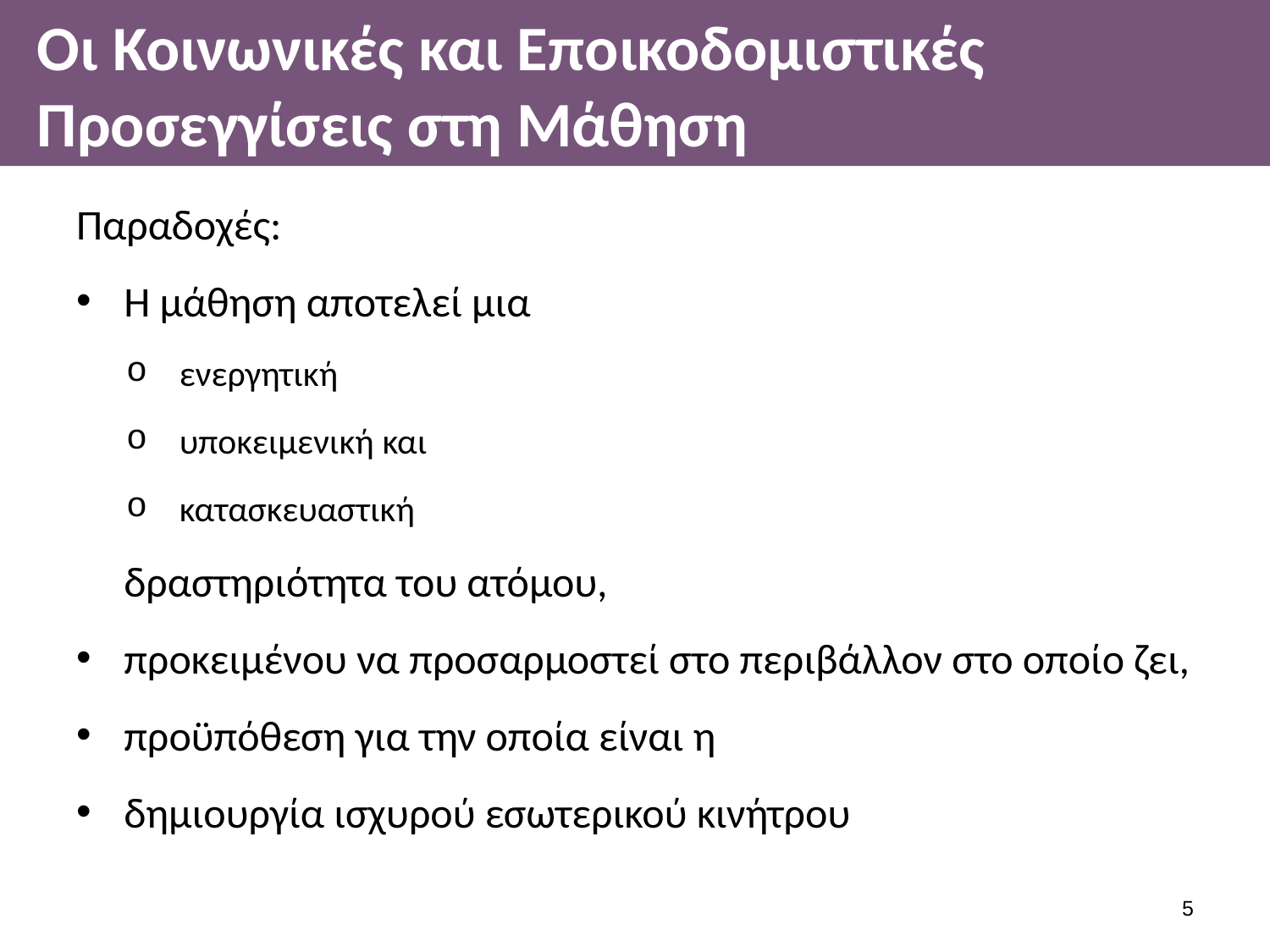

# Οι Κοινωνικές και Εποικοδομιστικές Προσεγγίσεις στη Μάθηση
Παραδοχές:
Η μάθηση αποτελεί μια
ενεργητική
υποκειμενική και
κατασκευαστική
	δραστηριότητα του ατόμου,
προκειμένου να προσαρμοστεί στο περιβάλλον στο οποίο ζει,
προϋπόθεση για την οποία είναι η
δημιουργία ισχυρού εσωτερικού κινήτρου
5